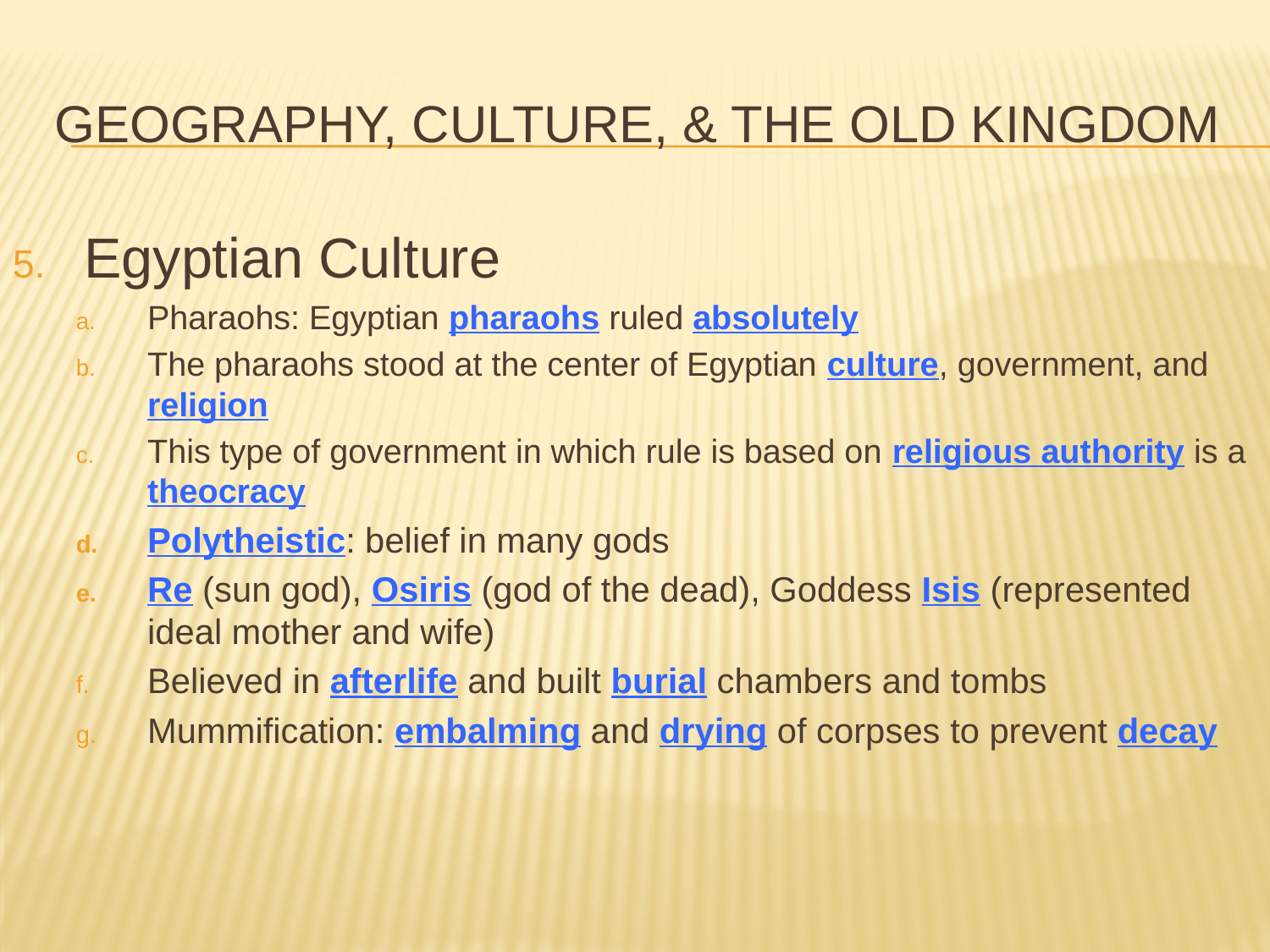

# Geography, Culture, & The Old Kingdom
Egyptian Culture
Pharaohs: Egyptian pharaohs ruled absolutely
The pharaohs stood at the center of Egyptian culture, government, and religion
This type of government in which rule is based on religious authority is a theocracy
Polytheistic: belief in many gods
Re (sun god), Osiris (god of the dead), Goddess Isis (represented ideal mother and wife)
Believed in afterlife and built burial chambers and tombs
Mummification: embalming and drying of corpses to prevent decay